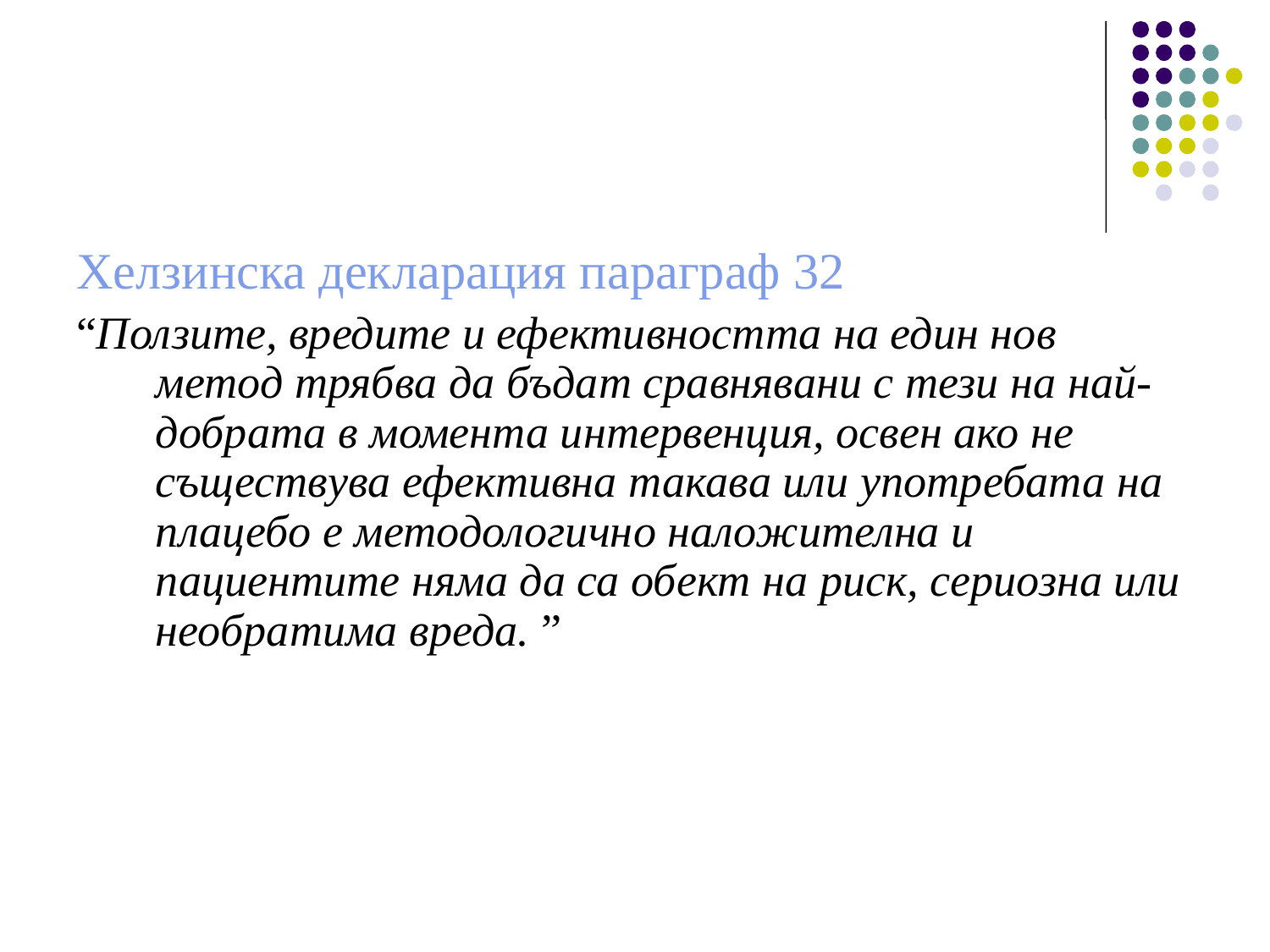

Хелзинска декларация параграф 32
“Ползите, вредите и ефективността на един нов метод трябва да бъдат сравнявани с тези на най-добрата в момента интервенция, освен ако не съществува ефективна такава или употребата на плацебо е методологично наложителна и пациентите няма да са обект на риск, сериозна или необратима вреда. ”